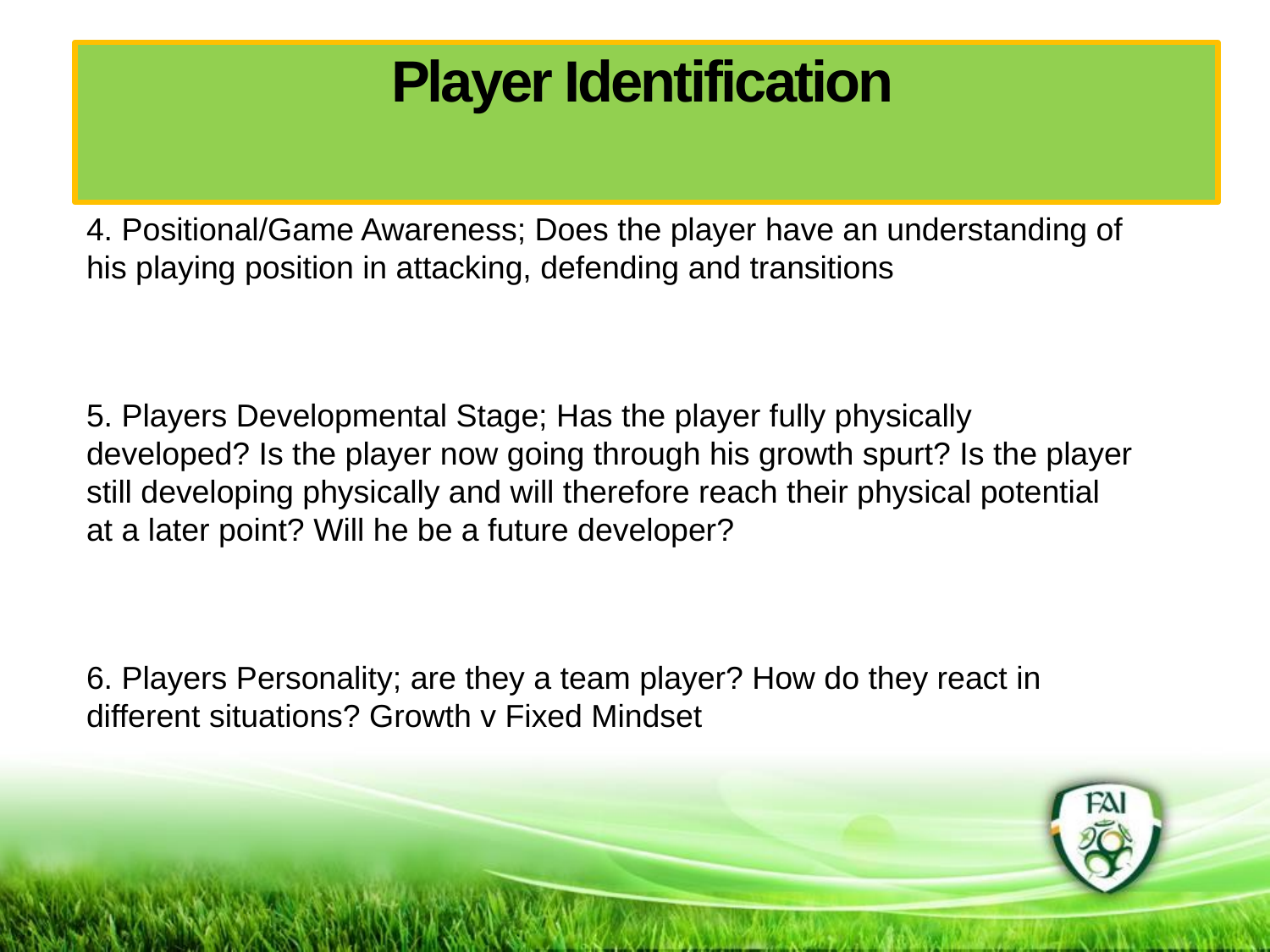

# Player Identification

4. Positional/Game Awareness; Does the player have an understanding of his playing position in attacking, defending and transitions

5. Players Developmental Stage; Has the player fully physically developed? Is the player now going through his growth spurt? Is the player still developing physically and will therefore reach their physical potential at a later point? Will he be a future developer?

6. Players Personality; are they a team player? How do they react in different situations? Growth v Fixed Mindset